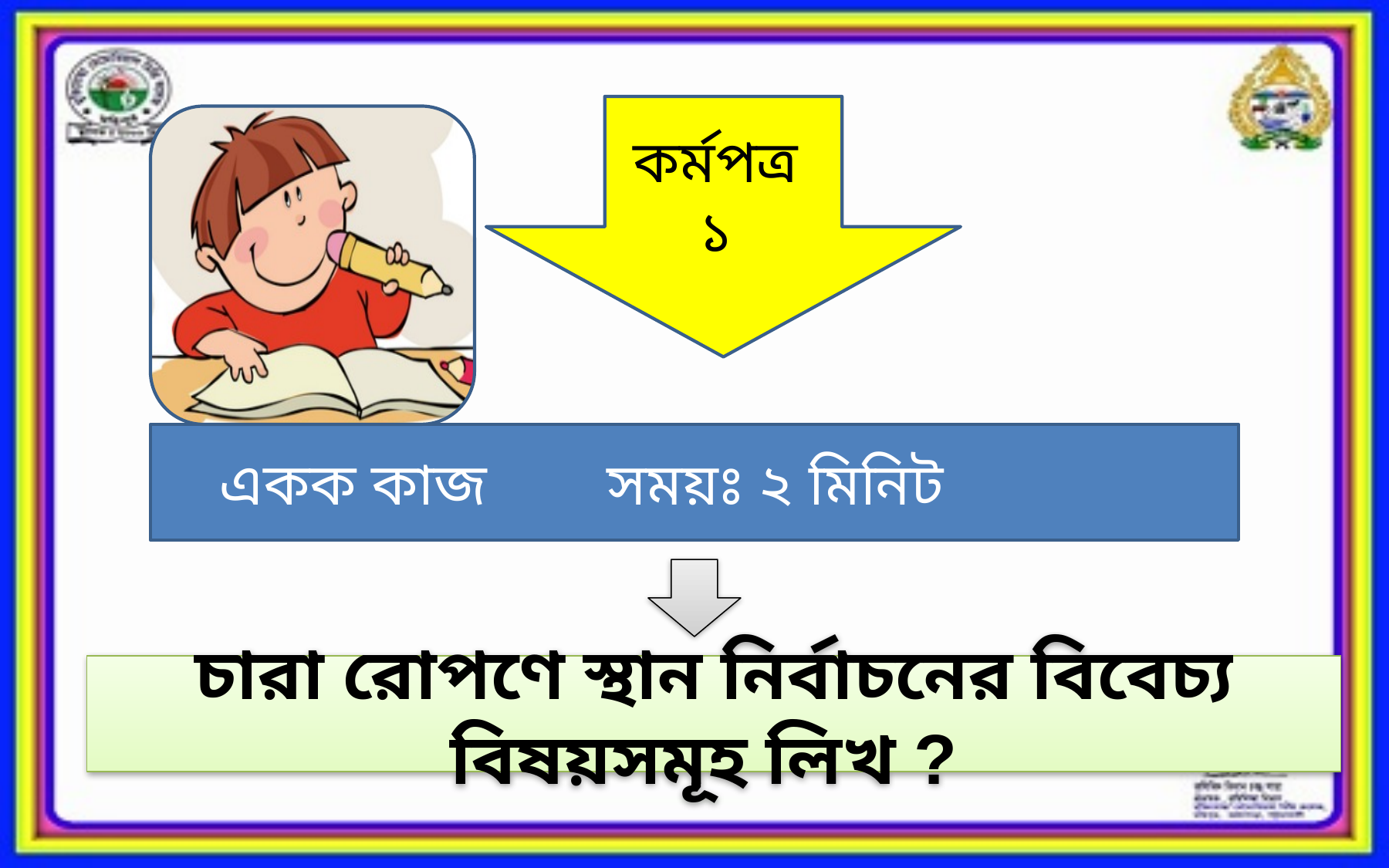

কর্মপত্র
১

একক কাজ        সময়ঃ ২ মিনিট

চারা রোপণে স্থান নির্বাচনের বিবেচ্য বিষয়সমূহ লিখ ?